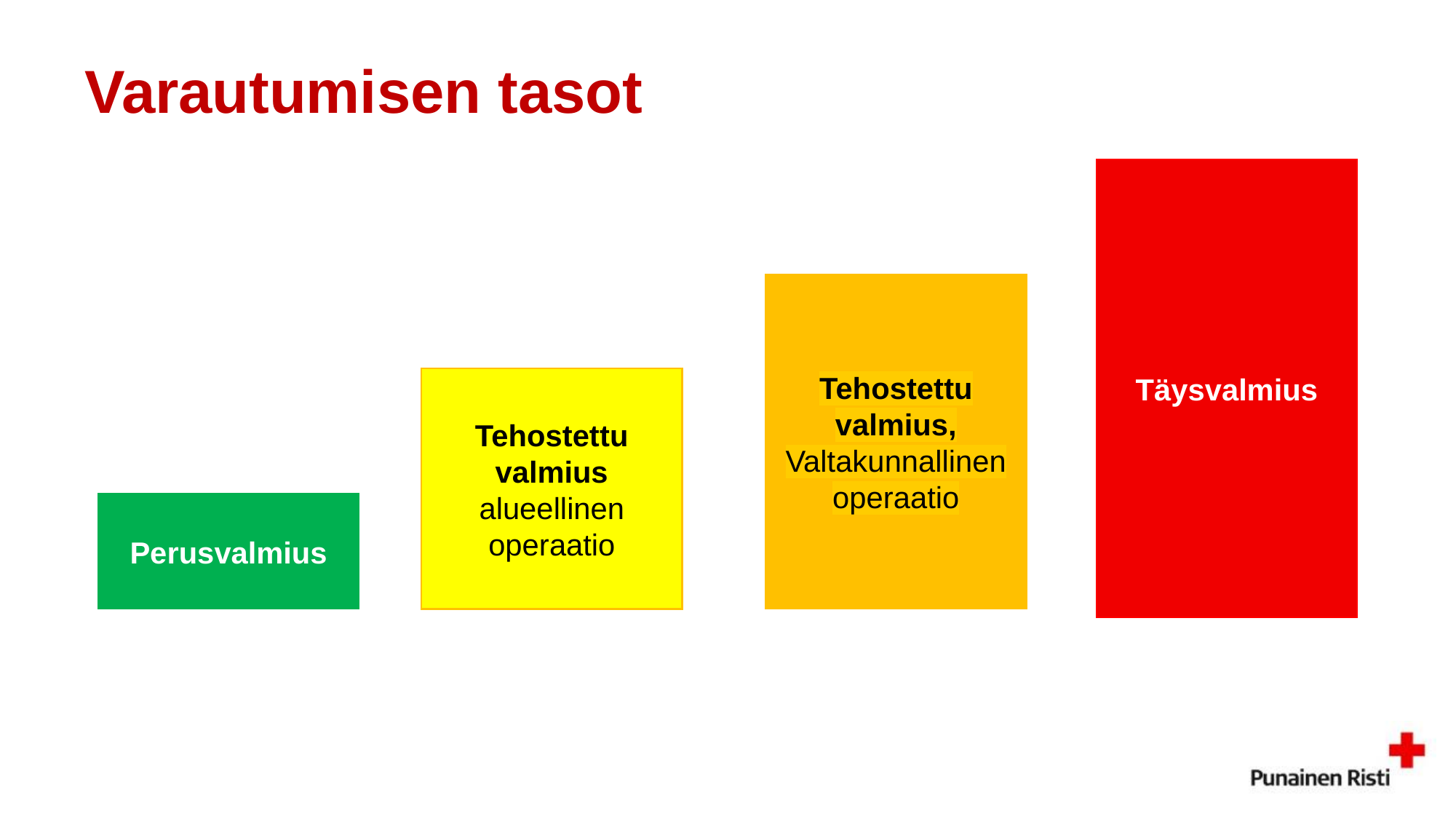

Varautumisen tasot
Täysvalmius
Tehostettu valmius,
Valtakunnallinen operaatio
Tehostettu valmius
alueellinen operaatio
Perusvalmius